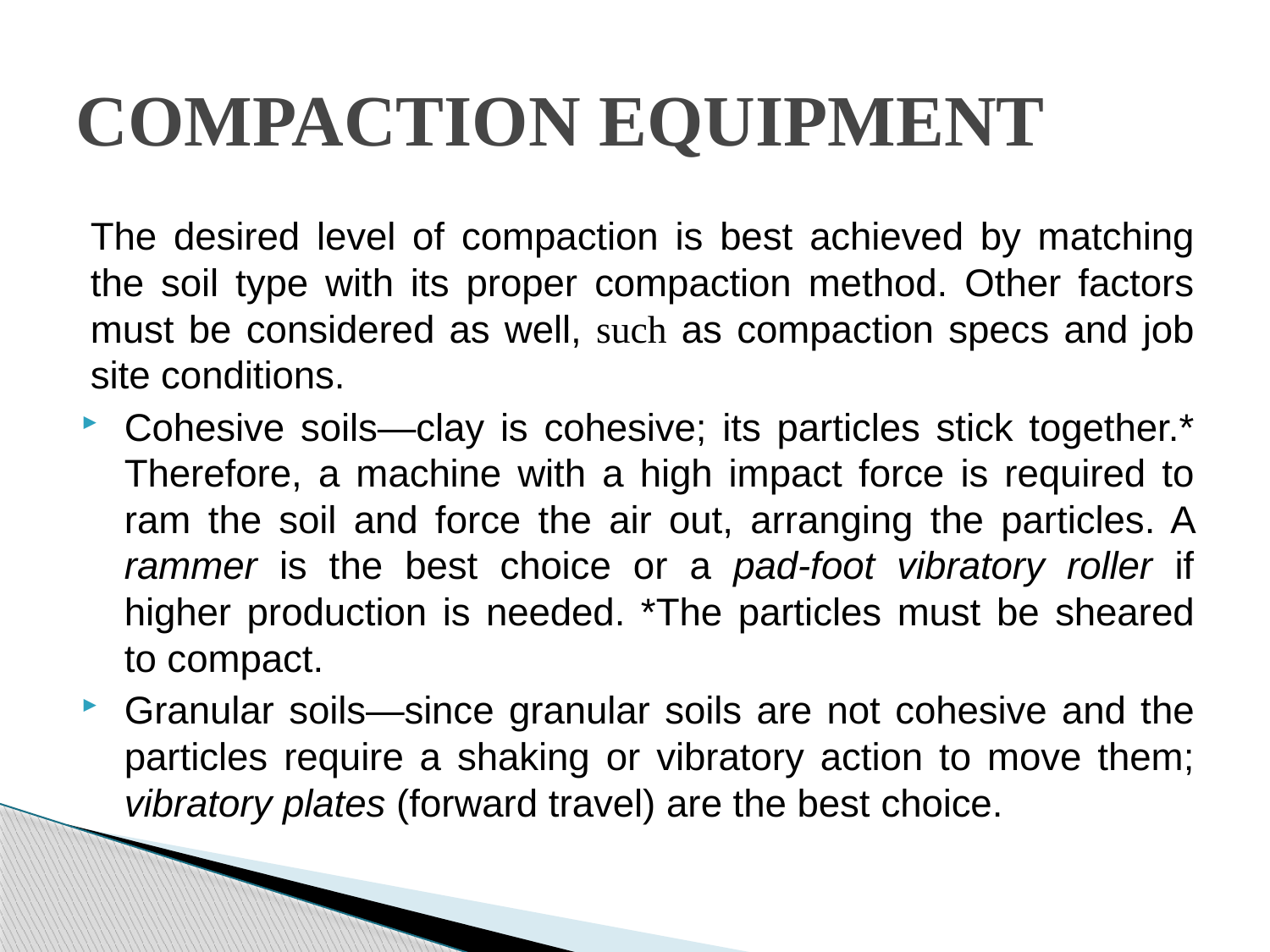

# COMPACTION EQUIPMENT
The desired level of compaction is best achieved by matching the soil type with its proper compaction method. Other factors must be considered as well, such as compaction specs and job site conditions.
Cohesive soils—clay is cohesive; its particles stick together.* Therefore, a machine with a high impact force is required to ram the soil and force the air out, arranging the particles. A rammer is the best choice or a pad-foot vibratory roller if higher production is needed. *The particles must be sheared to compact.
Granular soils—since granular soils are not cohesive and the particles require a shaking or vibratory action to move them; vibratory plates (forward travel) are the best choice.